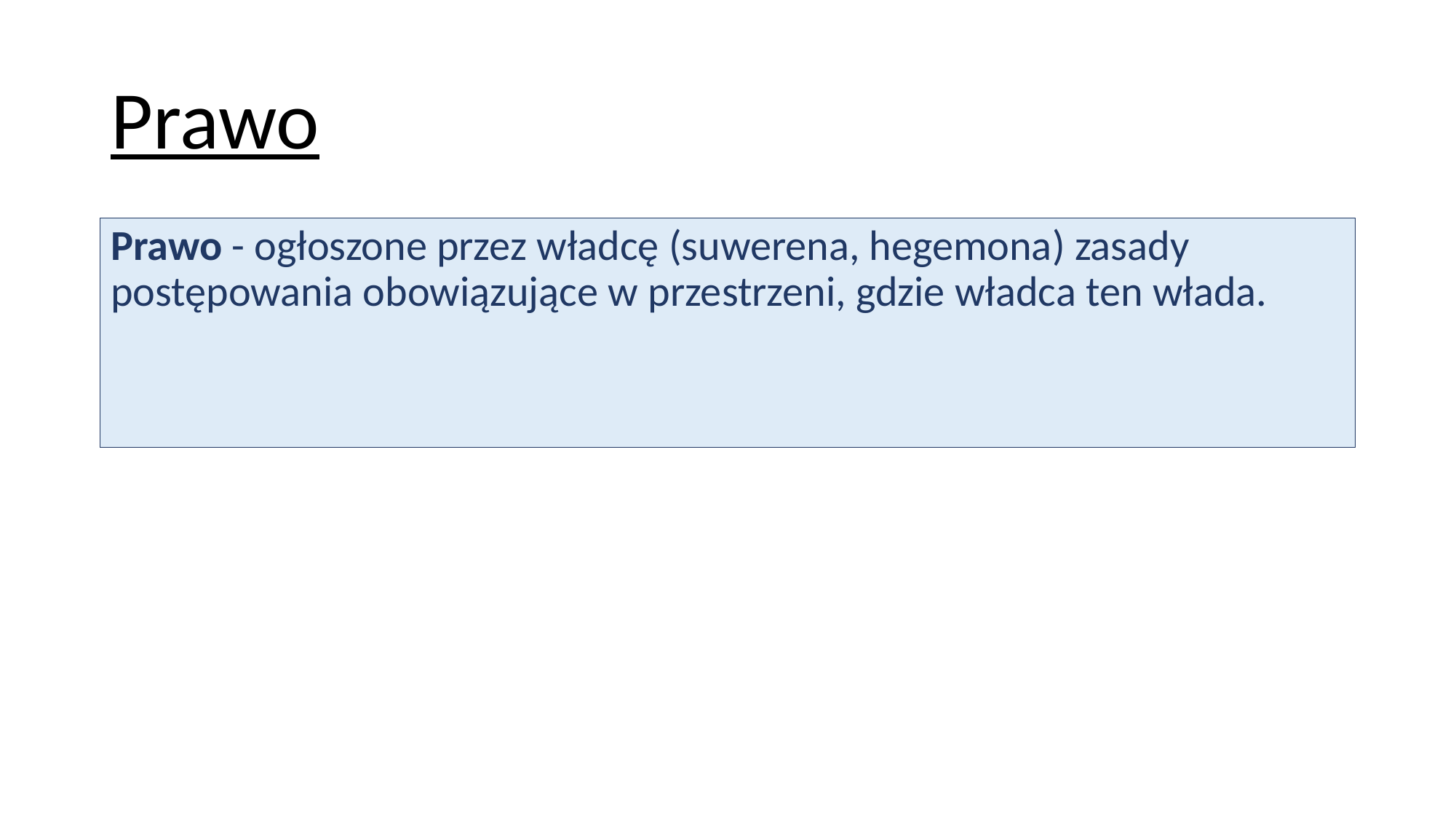

# Prawo
Prawo - ogłoszone przez władcę (suwerena, hegemona) zasady postępowania obowiązujące w przestrzeni, gdzie władca ten włada.